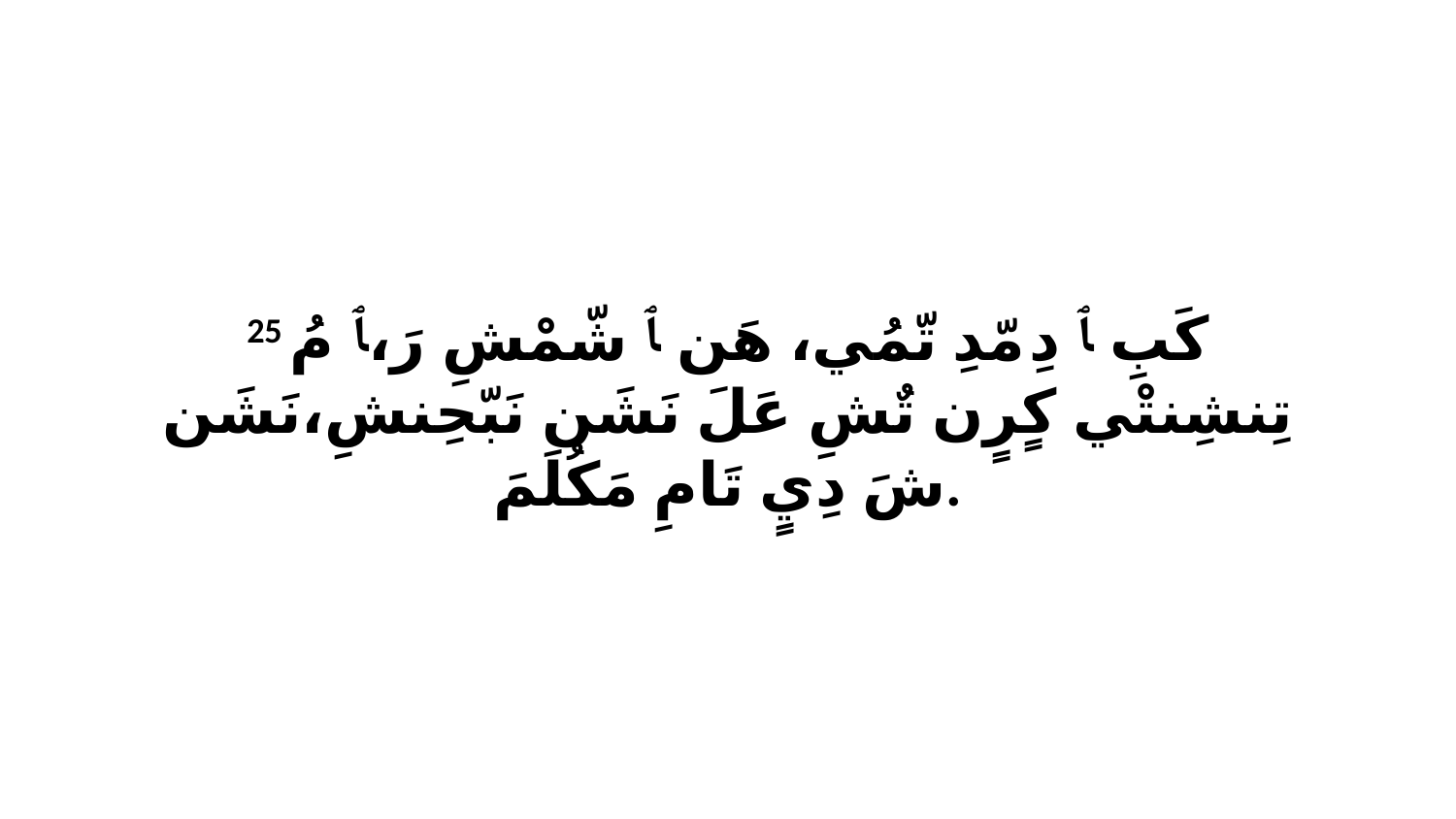

25 كَبِ ﭑ دِ مّدِ تّمُي، هَن ﭑ شّمْشِ رَ،ﭑ مُ تِنشِنتْي كٍرٍن تٌشِ عَلَ نَشَن نَبّحِنشِ،نَشَن شَ دِيٍ تَامِ مَكُلَمَ.